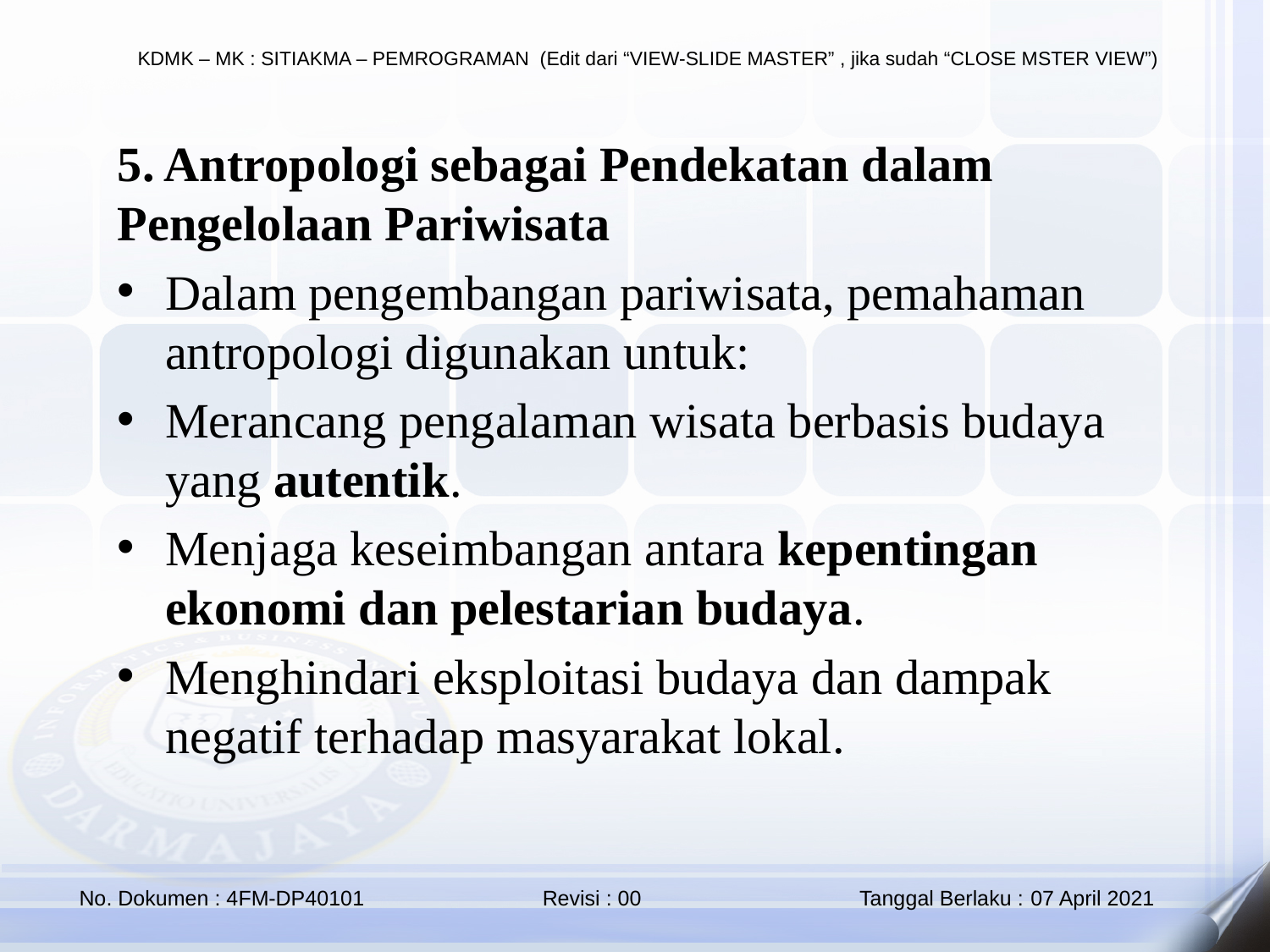

5. Antropologi sebagai Pendekatan dalam Pengelolaan Pariwisata
Dalam pengembangan pariwisata, pemahaman antropologi digunakan untuk:
Merancang pengalaman wisata berbasis budaya yang autentik.
Menjaga keseimbangan antara kepentingan ekonomi dan pelestarian budaya.
Menghindari eksploitasi budaya dan dampak negatif terhadap masyarakat lokal.